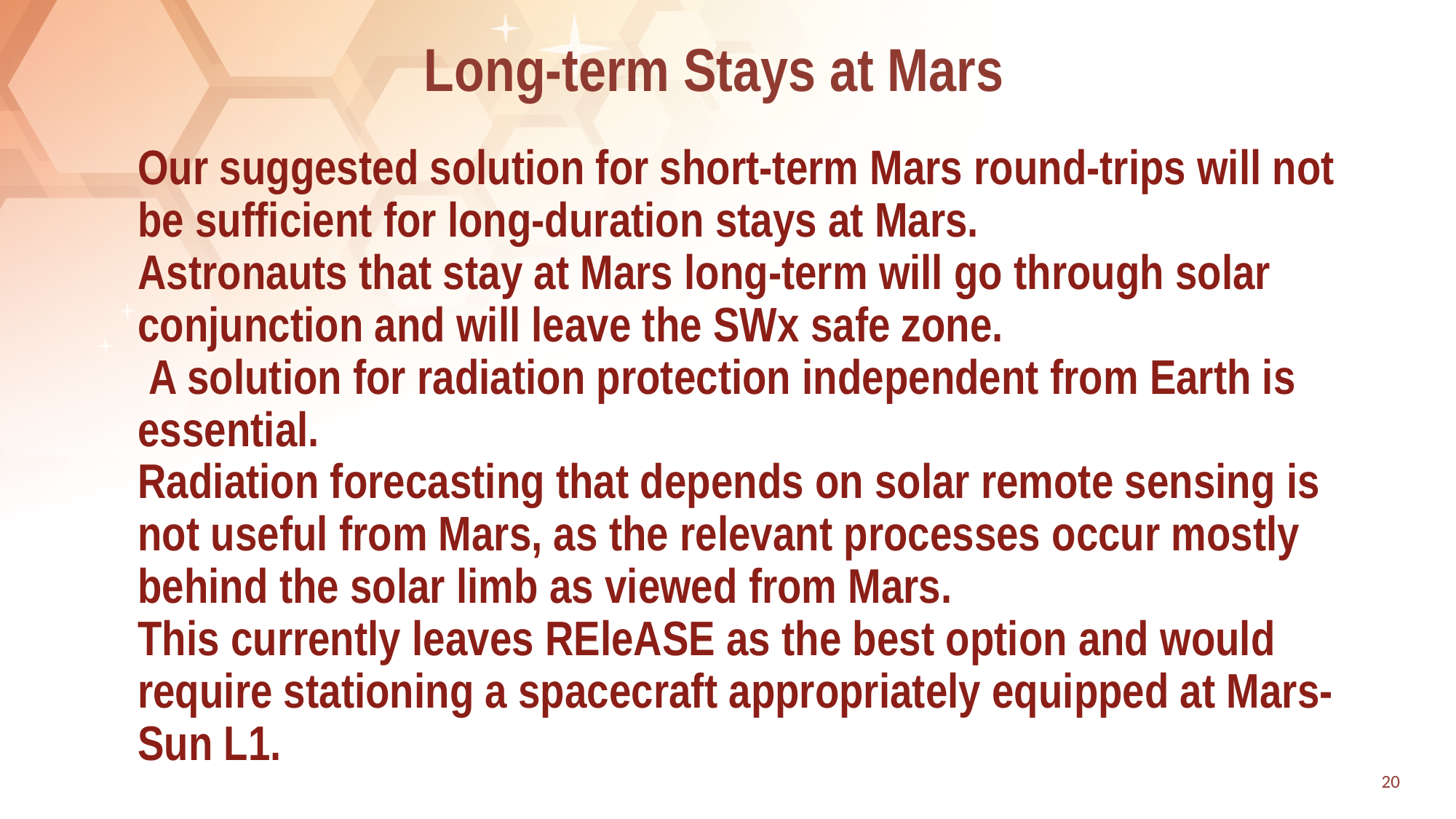

Long-term Stays at Mars
Our suggested solution for short-term Mars round-trips will not be sufficient for long-duration stays at Mars.
Astronauts that stay at Mars long-term will go through solar conjunction and will leave the SWx safe zone.
 A solution for radiation protection independent from Earth is essential.
Radiation forecasting that depends on solar remote sensing is not useful from Mars, as the relevant processes occur mostly behind the solar limb as viewed from Mars.
This currently leaves REleASE as the best option and would require stationing a spacecraft appropriately equipped at Mars-Sun L1.
20